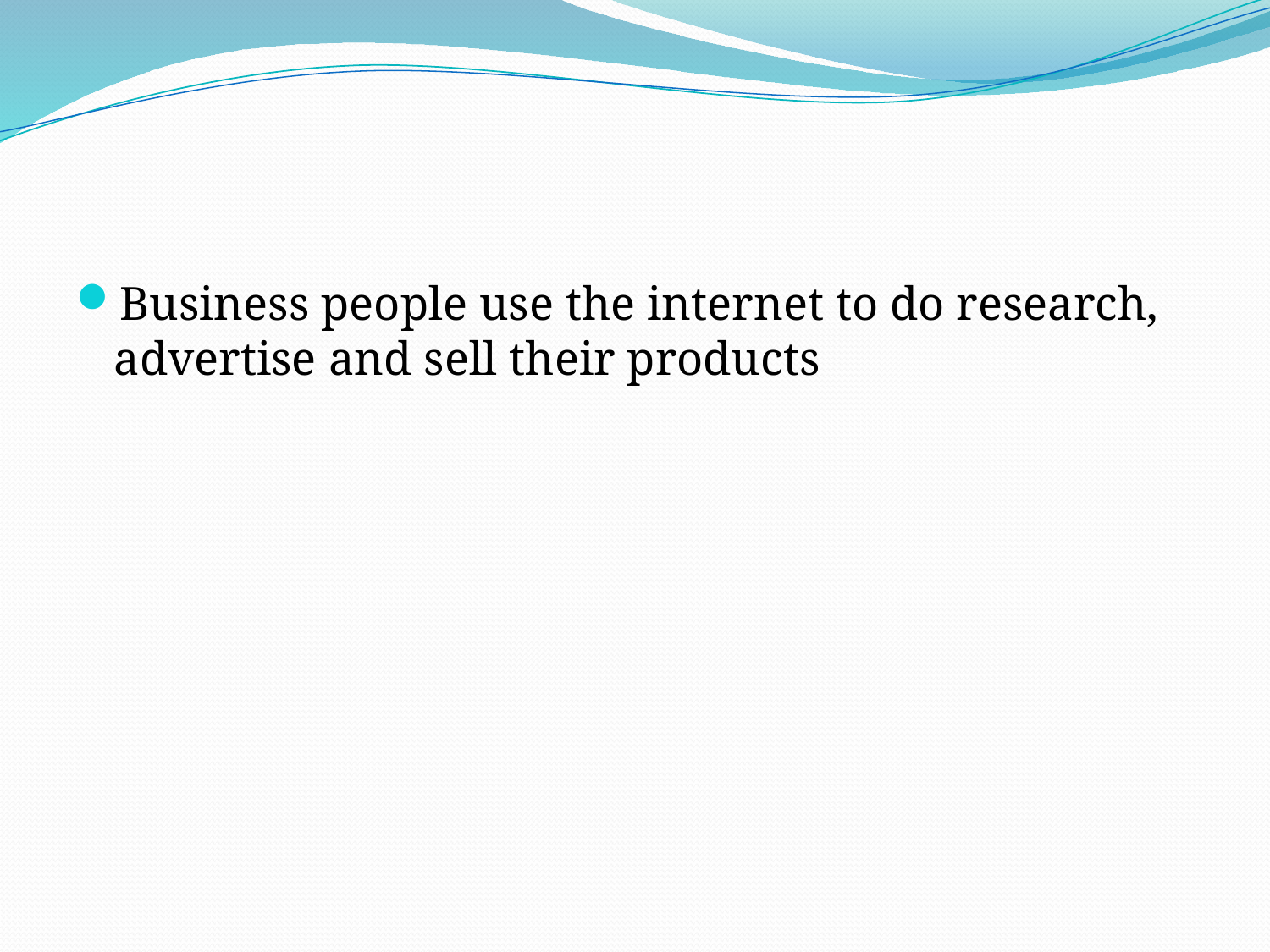

#
Business people use the internet to do research, advertise and sell their products